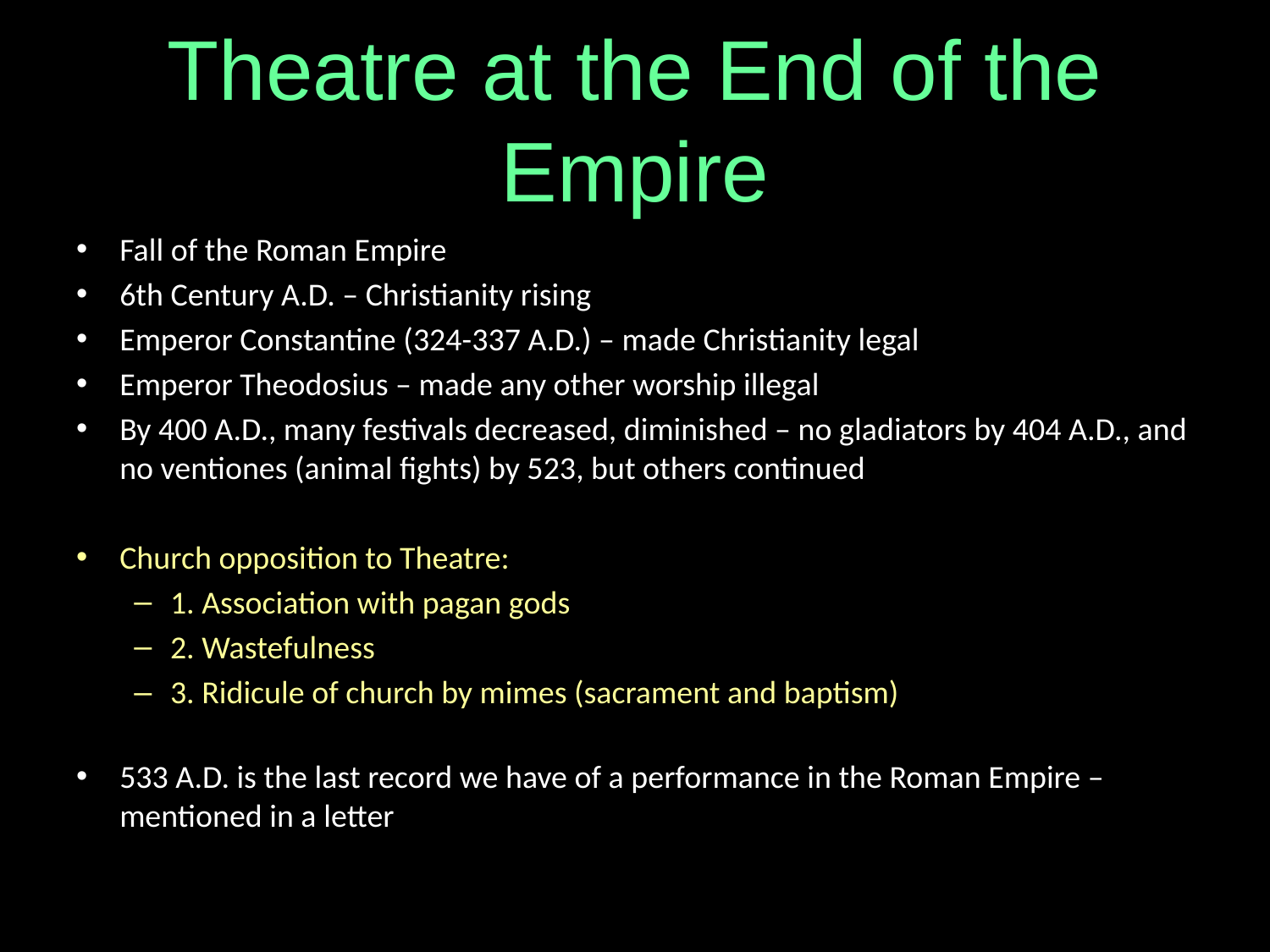

# Theatre at the End of the Empire
Fall of the Roman Empire
6th Century A.D. – Christianity rising
Emperor Constantine (324-337 A.D.) – made Christianity legal
Emperor Theodosius – made any other worship illegal
By 400 A.D., many festivals decreased, diminished – no gladiators by 404 A.D., and no ventiones (animal fights) by 523, but others continued

Church opposition to Theatre:
1. Association with pagan gods
2. Wastefulness
3. Ridicule of church by mimes (sacrament and baptism)

533 A.D. is the last record we have of a performance in the Roman Empire – mentioned in a letter